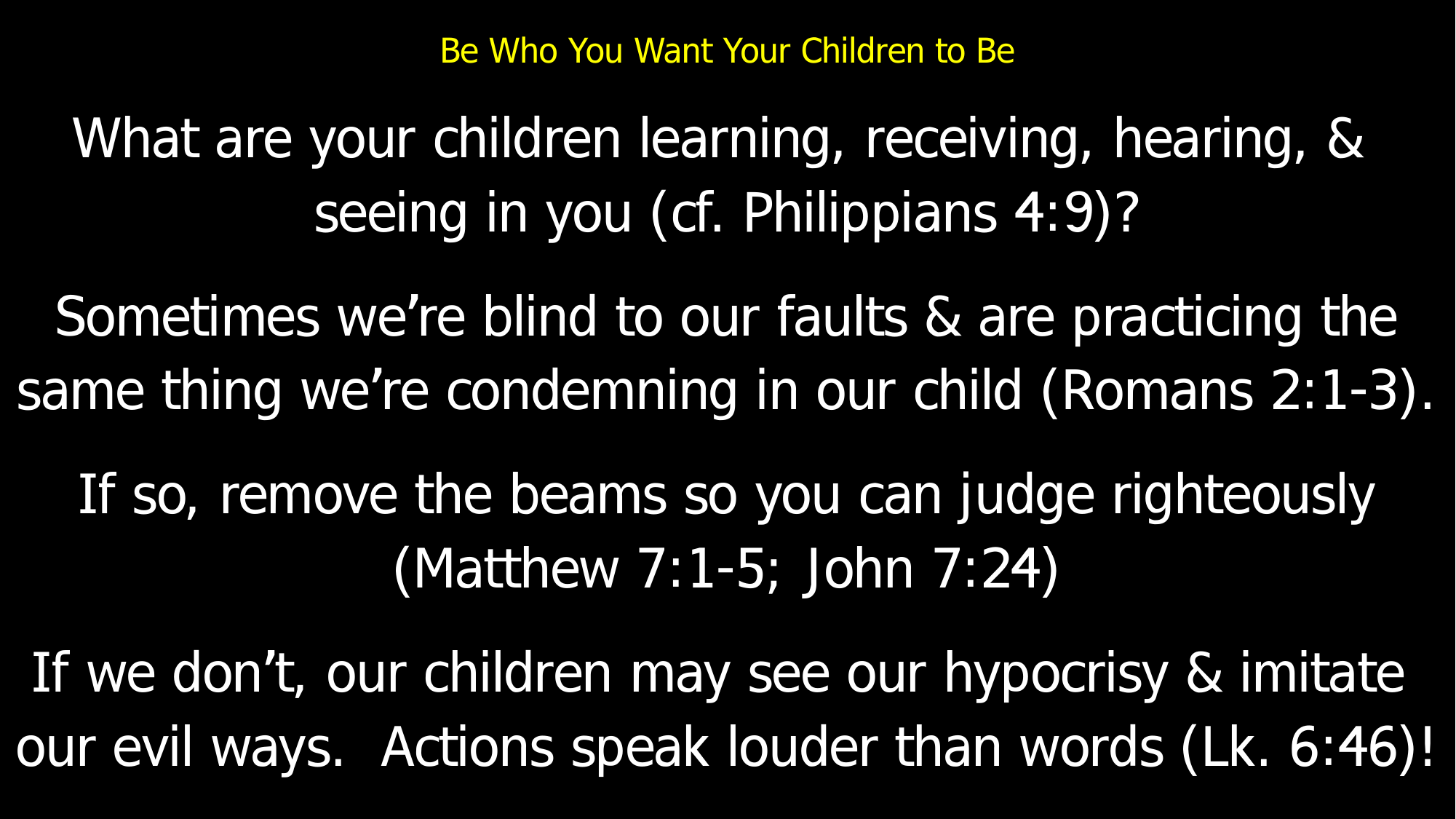

# Be Who You Want Your Children to Be
What are your children learning, receiving, hearing, &
seeing in you (cf. Philippians 4:9)?

Sometimes we’re blind to our faults & are practicing the
same thing we’re condemning in our child (Romans 2:1-3).

If so, remove the beams so you can judge righteously
(Matthew 7:1-5; John 7:24)

If we don’t, our children may see our hypocrisy & imitate
our evil ways.  Actions speak louder than words (Lk. 6:46)!